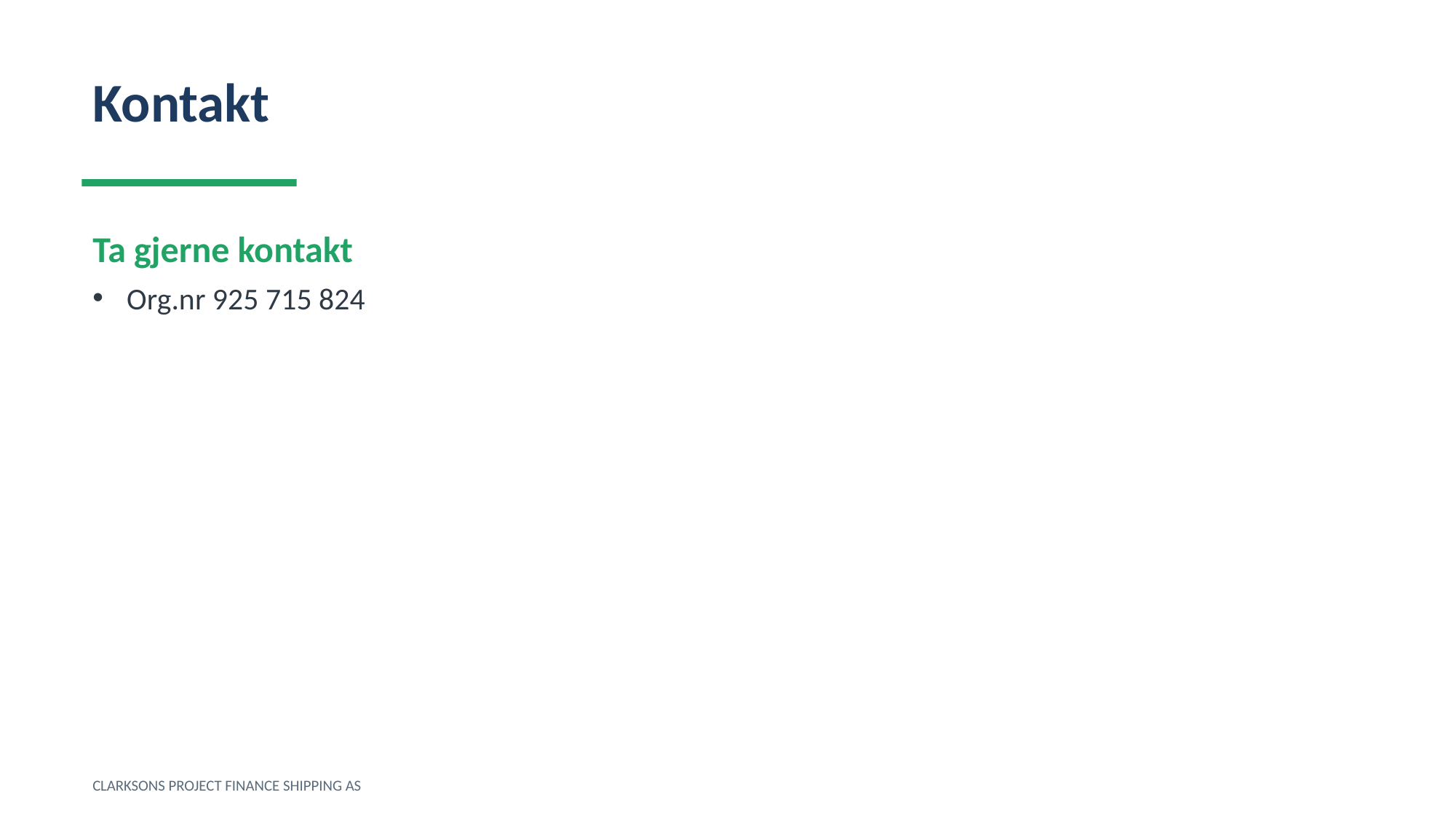

Kontakt

Ta gjerne kontakt
Org.nr 925 715 824
CLARKSONS PROJECT FINANCE SHIPPING AS